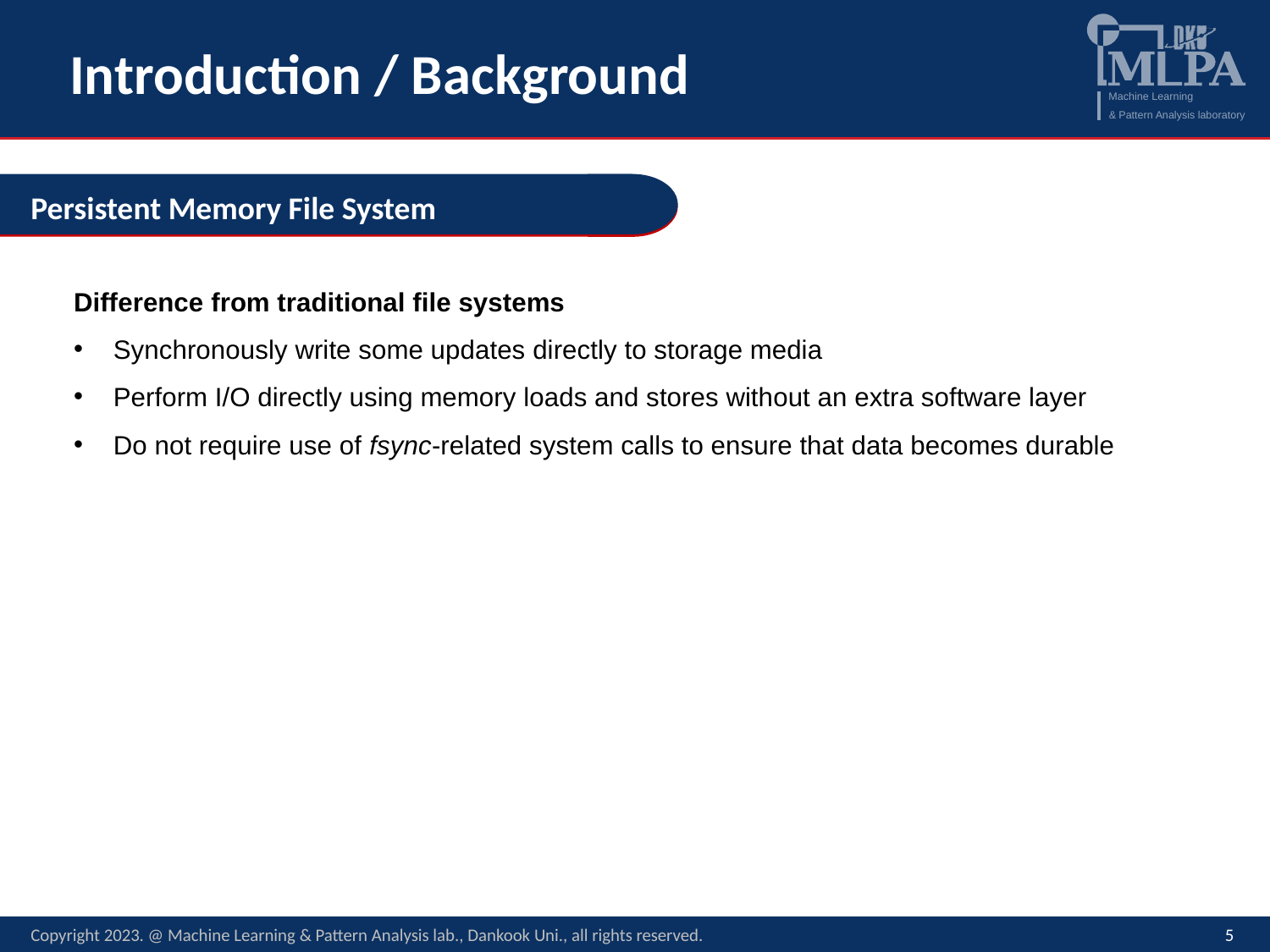

# Introduction / Background

Persistent Memory File System
Difference from traditional file systems
Synchronously write some updates directly to storage media
Perform I/O directly using memory loads and stores without an extra software layer
Do not require use of fsync-related system calls to ensure that data becomes durable
Copyright 2023. @ Machine Learning & Pattern Analysis lab., Dankook Uni., all rights reserved.
5